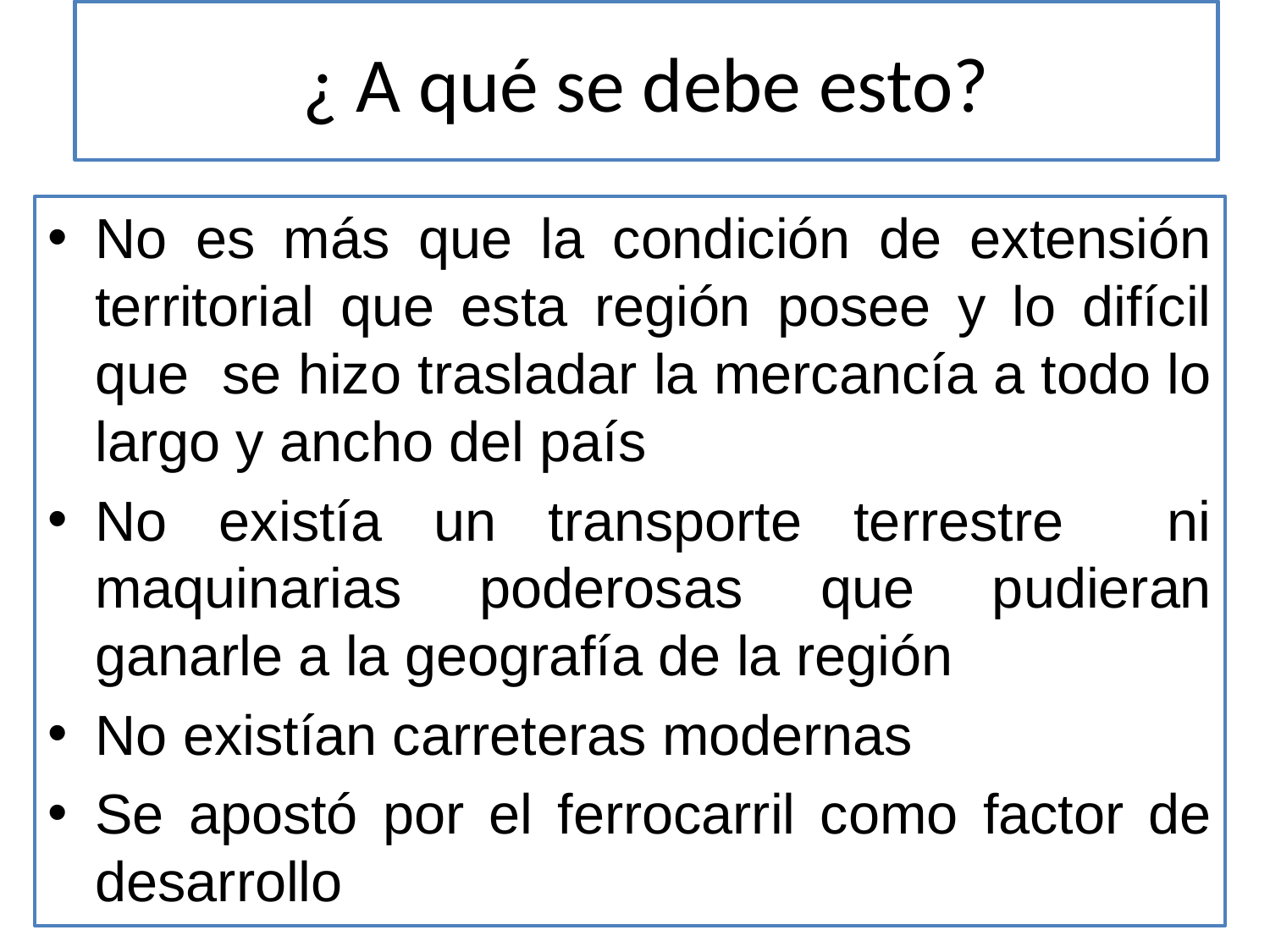

# ¿ A qué se debe esto?
No es más que la condición de extensión territorial que esta región posee y lo difícil que  se hizo trasladar la mercancía a todo lo largo y ancho del país
No existía un transporte terrestre  ni maquinarias poderosas que pudieran ganarle a la geografía de la región
No existían carreteras modernas
Se apostó por el ferrocarril como factor de desarrollo